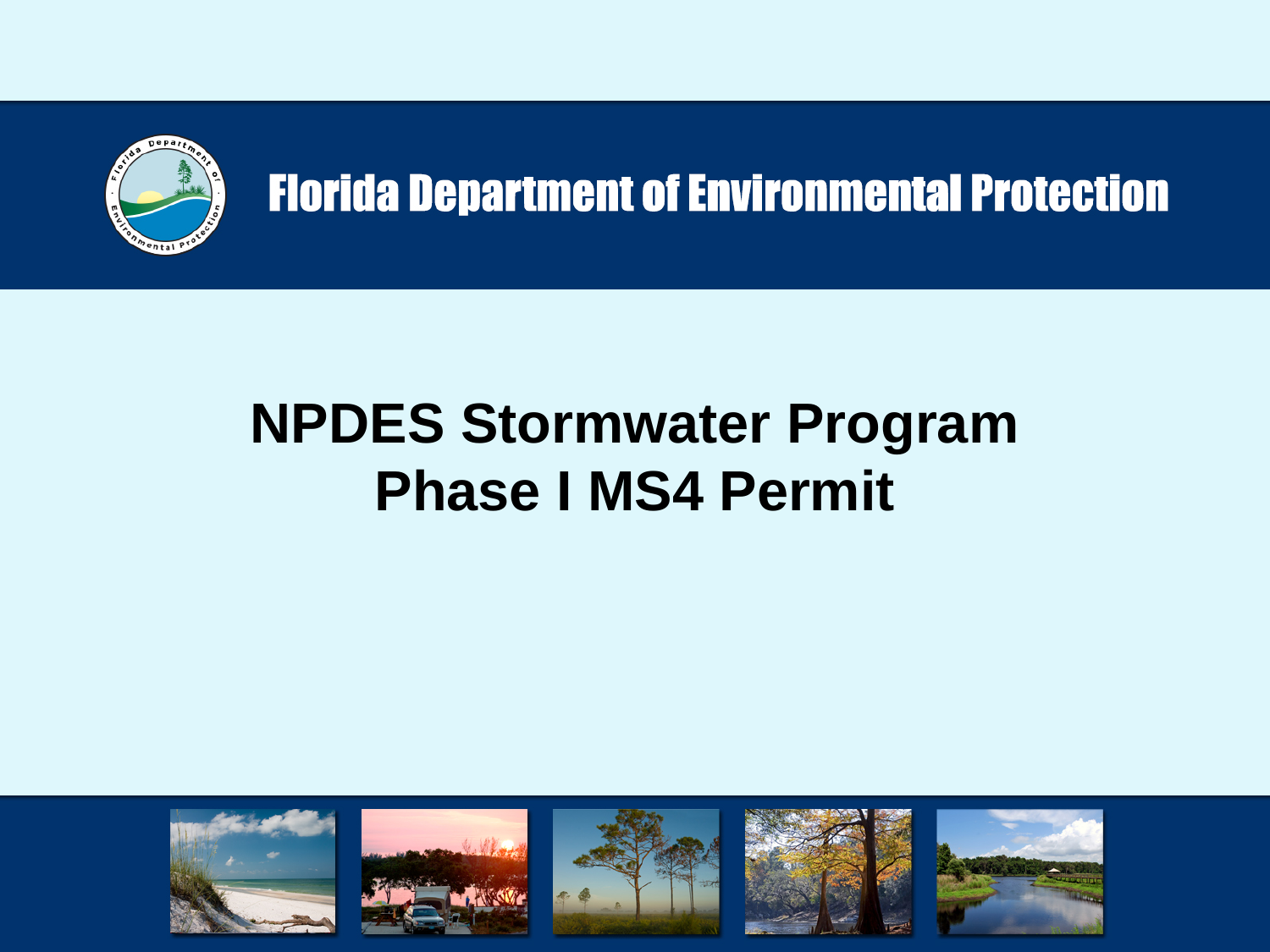

NPDES Stormwater Program
Phase I MS4 Permit